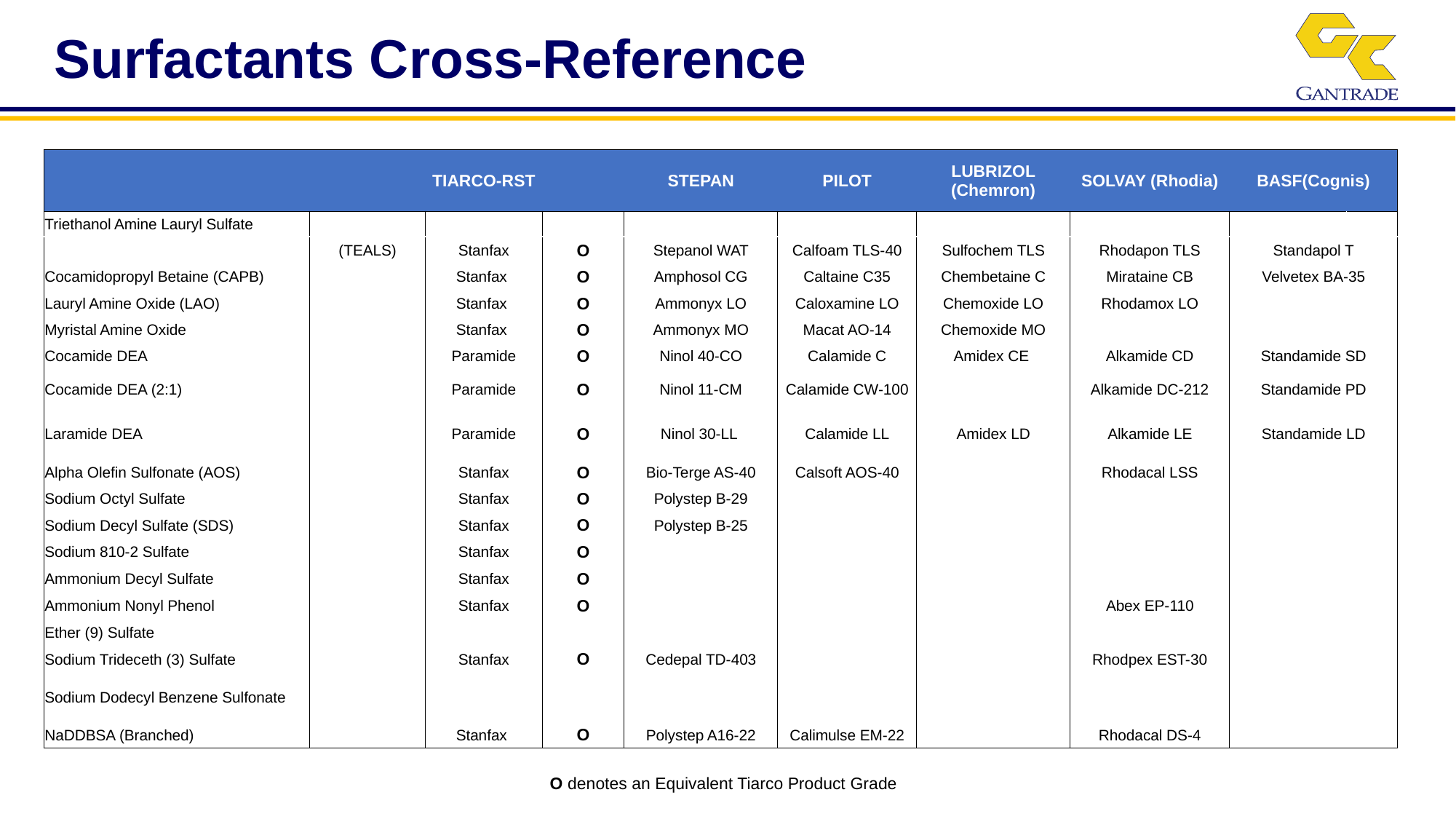

# Surfactants Cross-Reference
|  |  | TIARCO-RST |  | STEPAN | PILOT | LUBRIZOL (Chemron) | SOLVAY (Rhodia) | BASF(Cognis) |  |
| --- | --- | --- | --- | --- | --- | --- | --- | --- | --- |
| Triethanol Amine Lauryl Sulfate |  |  |  |  |  |  |  |  |  |
|  | (TEALS) | Stanfax | O | Stepanol WAT | Calfoam TLS-40 | Sulfochem TLS | Rhodapon TLS | Standapol T |  |
| Cocamidopropyl Betaine (CAPB) |  | Stanfax | O | Amphosol CG | Caltaine C35 | Chembetaine C | Mirataine CB | Velvetex BA-35 |  |
| Lauryl Amine Oxide (LAO) |  | Stanfax | O | Ammonyx LO | Caloxamine LO | Chemoxide LO | Rhodamox LO |  |  |
| Myristal Amine Oxide |  | Stanfax | O | Ammonyx MO | Macat AO-14 | Chemoxide MO |  |  |  |
| Cocamide DEA |  | Paramide | O | Ninol 40-CO | Calamide C | Amidex CE | Alkamide CD | Standamide SD |  |
| Cocamide DEA (2:1) |  | Paramide | O | Ninol 11-CM | Calamide CW-100 |  | Alkamide DC-212 | Standamide PD |  |
| Laramide DEA |  | Paramide | O | Ninol 30-LL | Calamide LL | Amidex LD | Alkamide LE | Standamide LD |  |
| Alpha Olefin Sulfonate (AOS) |  | Stanfax | O | Bio-Terge AS-40 | Calsoft AOS-40 |  | Rhodacal LSS |  |  |
| Sodium Octyl Sulfate |  | Stanfax | O | Polystep B-29 |  |  |  |  |  |
| Sodium Decyl Sulfate (SDS) |  | Stanfax | O | Polystep B-25 |  |  |  |  |  |
| Sodium 810-2 Sulfate |  | Stanfax | O |  |  |  |  |  |  |
| Ammonium Decyl Sulfate |  | Stanfax | O |  |  |  |  |  |  |
| Ammonium Nonyl Phenol |  | Stanfax | O |  |  |  | Abex EP-110 |  |  |
| Ether (9) Sulfate |  |  |  |  |  |  |  |  |  |
| Sodium Trideceth (3) Sulfate |  | Stanfax | O | Cedepal TD-403 |  |  | Rhodpex EST-30 |  |  |
| Sodium Dodecyl Benzene Sulfonate |  |  |  |  |  |  |  |  |  |
| NaDDBSA (Branched) |  | Stanfax | O | Polystep A16-22 | Calimulse EM-22 |  | Rhodacal DS-4 |  |  |
O denotes an Equivalent Tiarco Product Grade